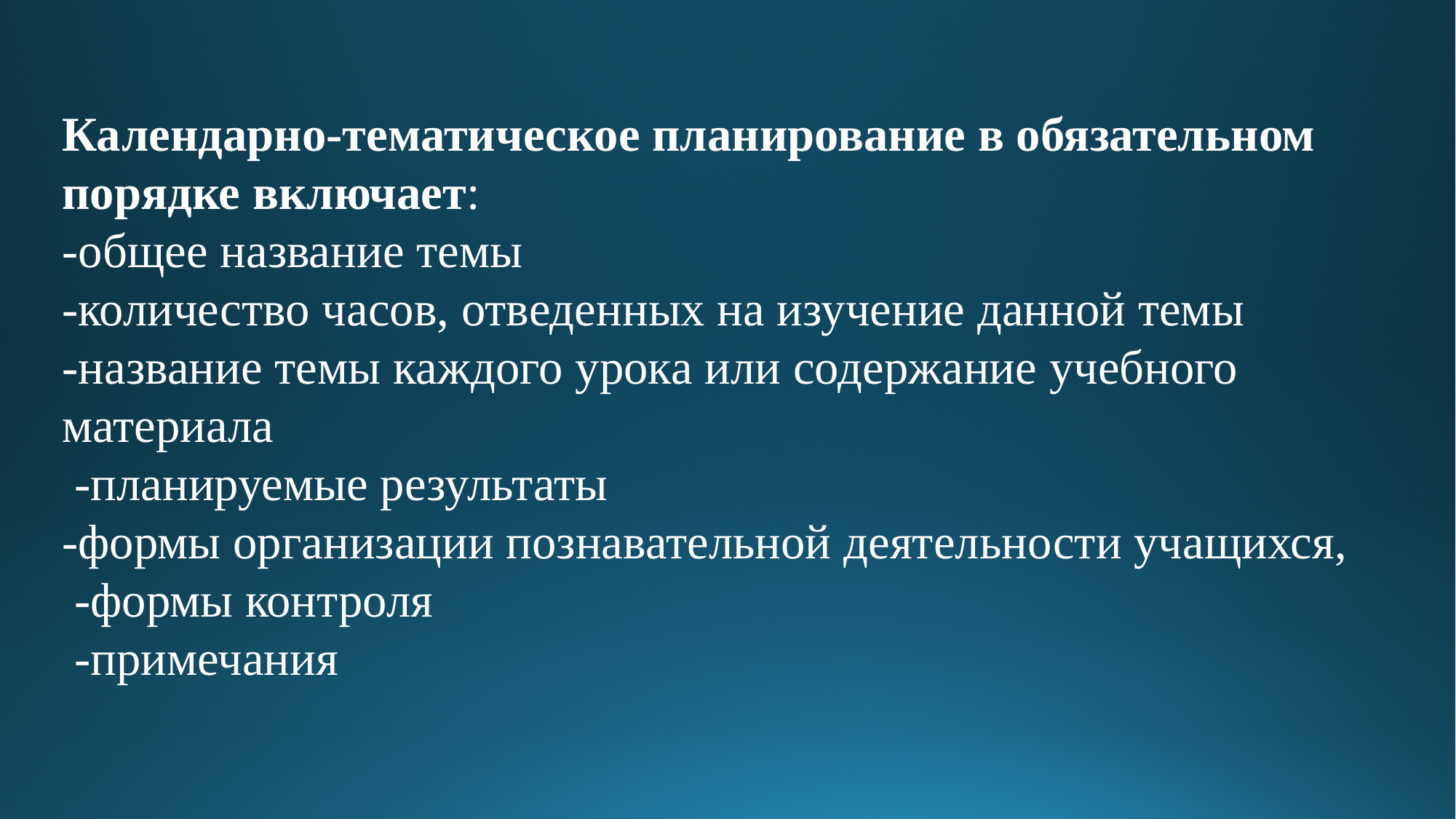

Календарно-тематическое планирование в обязательном порядке включает:
-общее название темы
-количество часов, отведенных на изучение данной темы
-название темы каждого урока или содержание учебного материала
 -планируемые результаты
-формы организации познавательной деятельности учащихся,
 -формы контроля
 -примечания